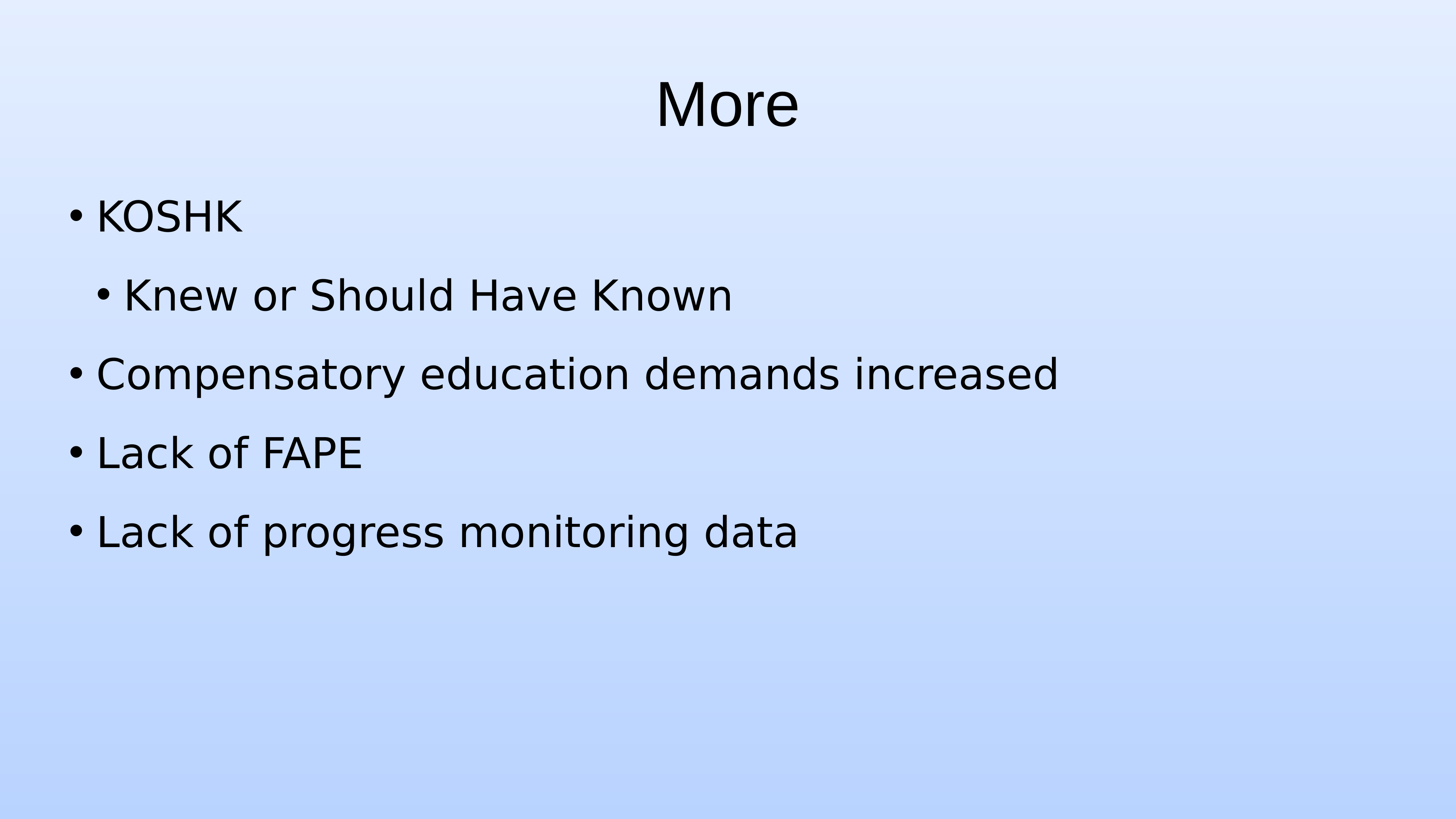

# More
KOSHK
Knew or Should Have Known
Compensatory education demands increased
Lack of FAPE
Lack of progress monitoring data